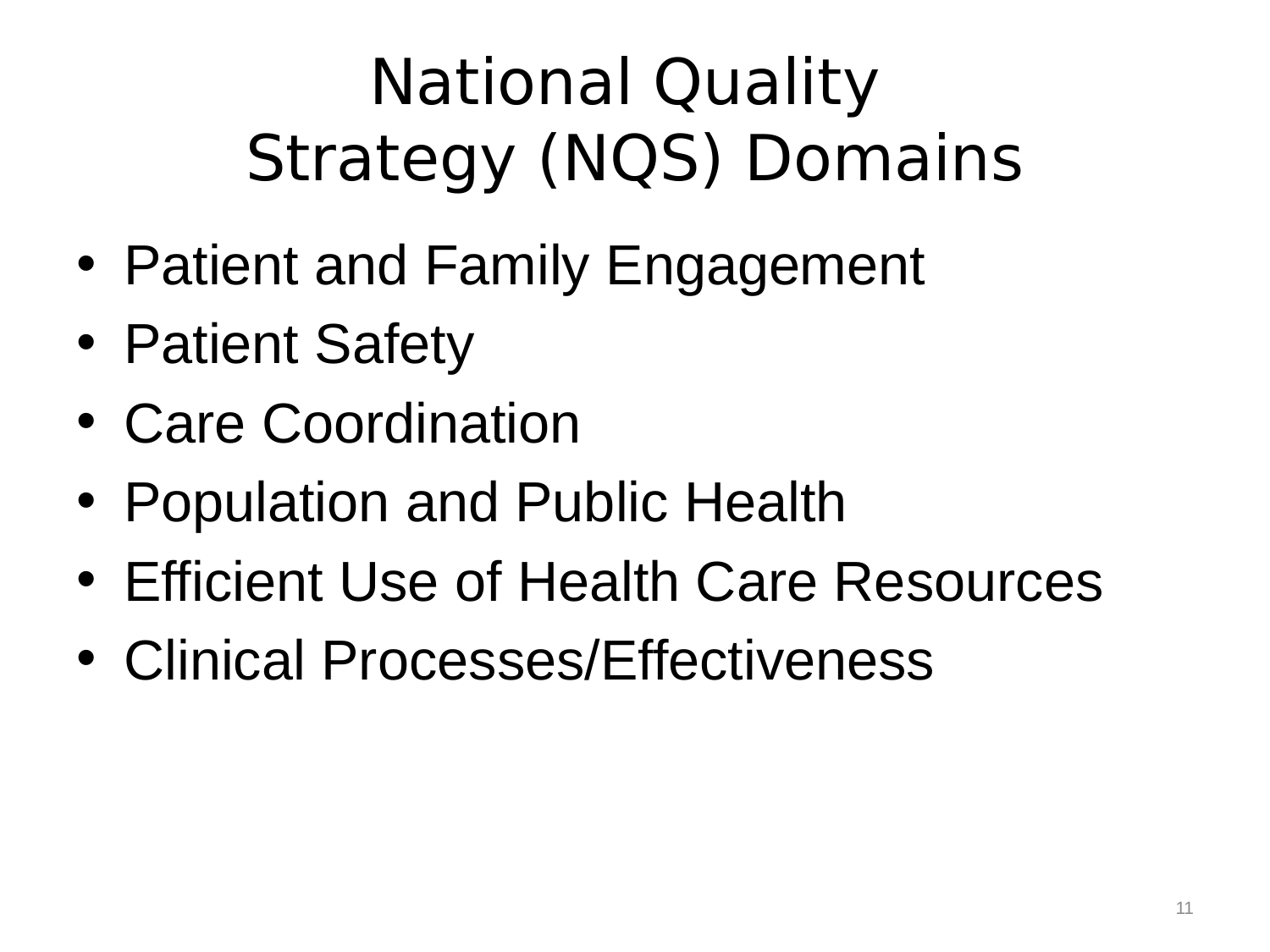

# National Quality Strategy (NQS) Domains
Patient and Family Engagement
Patient Safety
Care Coordination
Population and Public Health
Efficient Use of Health Care Resources
Clinical Processes/Effectiveness
11